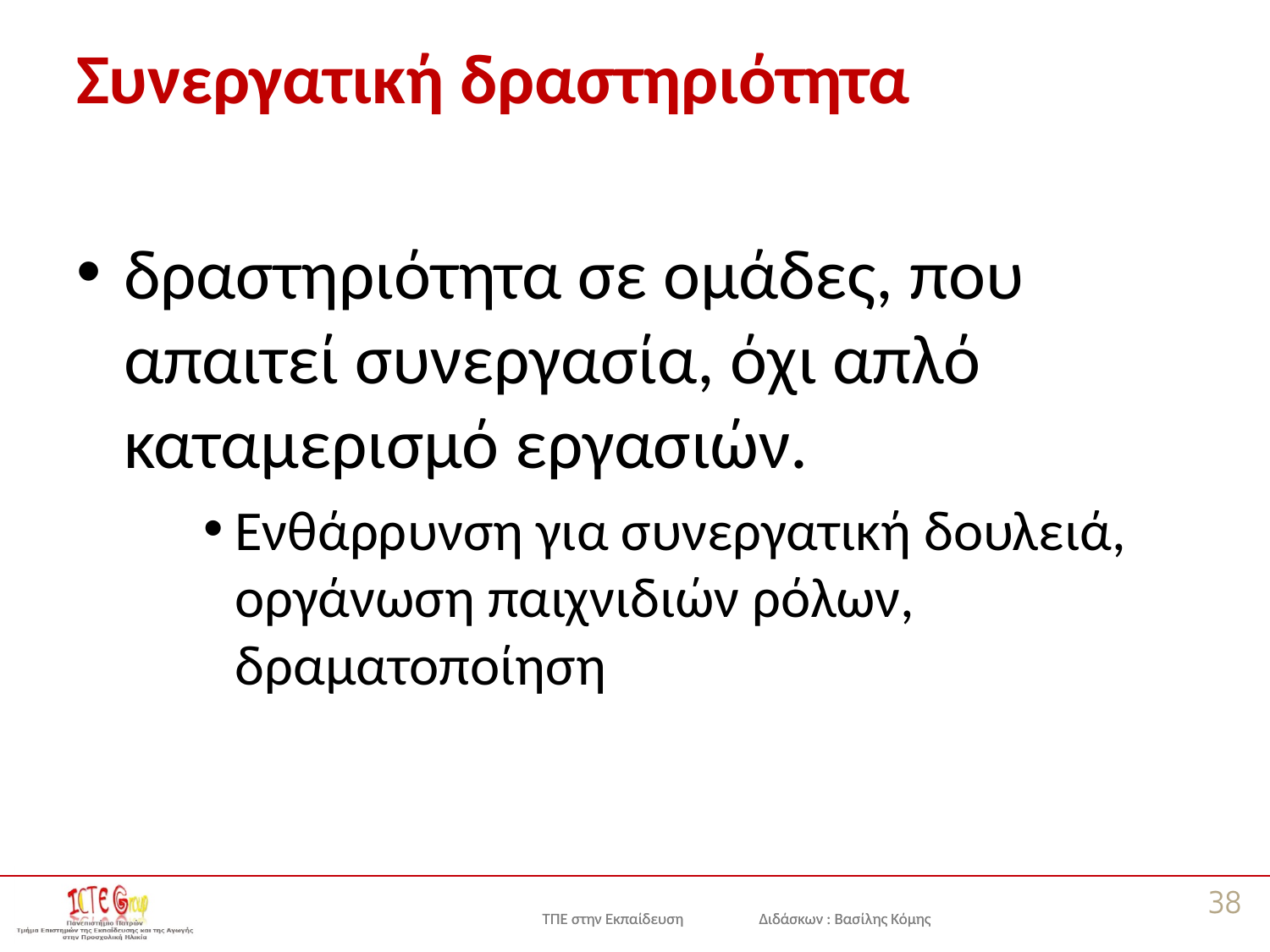

# Συνεργατική δραστηριότητα
δραστηριότητα σε ομάδες, που απαιτεί συνεργασία, όχι απλό καταμερισμό εργασιών.
Ενθάρρυνση για συνεργατική δουλειά, οργάνωση παιχνιδιών ρόλων, δραματοποίηση
38